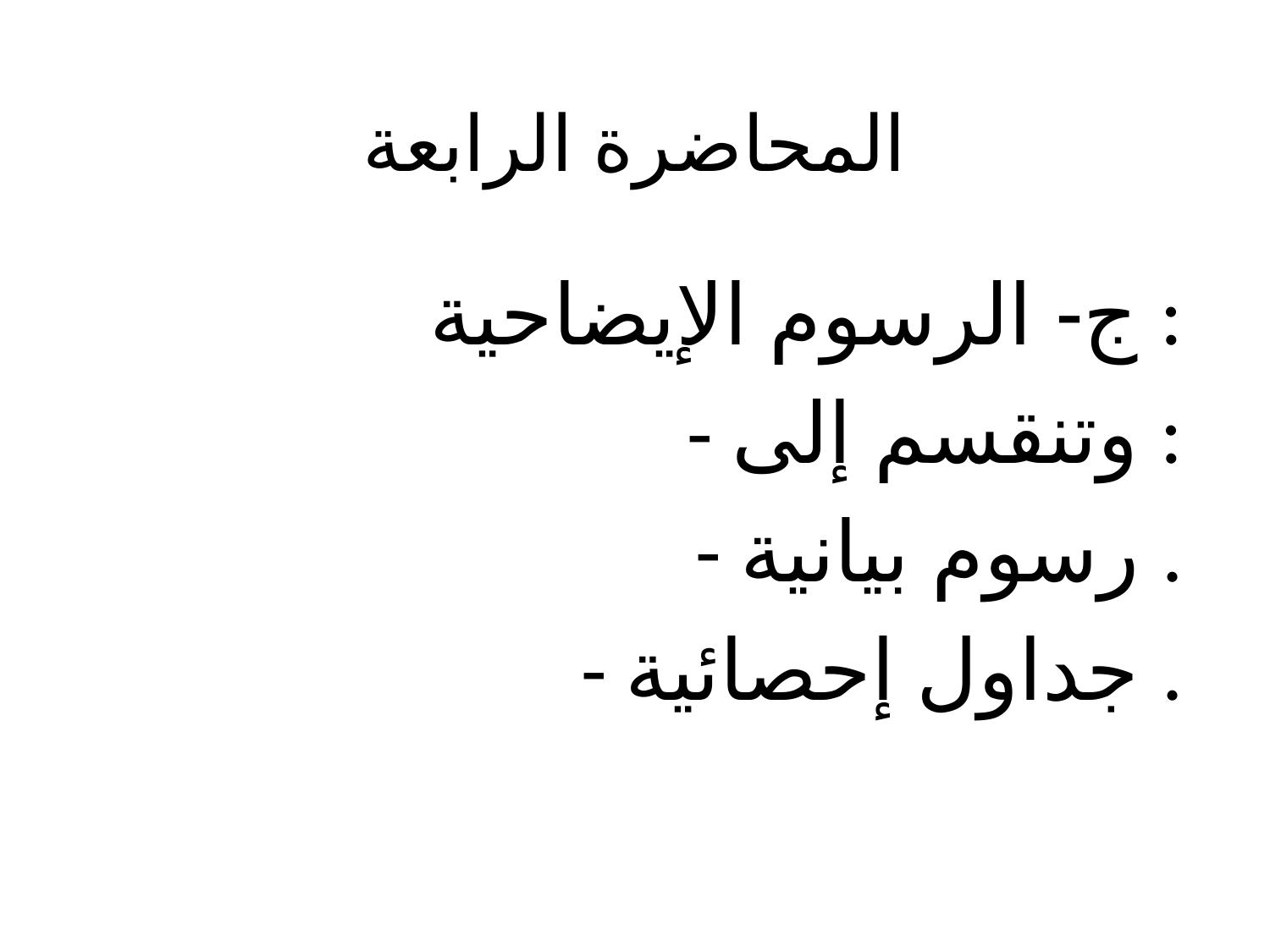

# المحاضرة الرابعة
ج- الرسوم الإيضاحية :
- وتنقسم إلى :
- رسوم بيانية .
- جداول إحصائية .